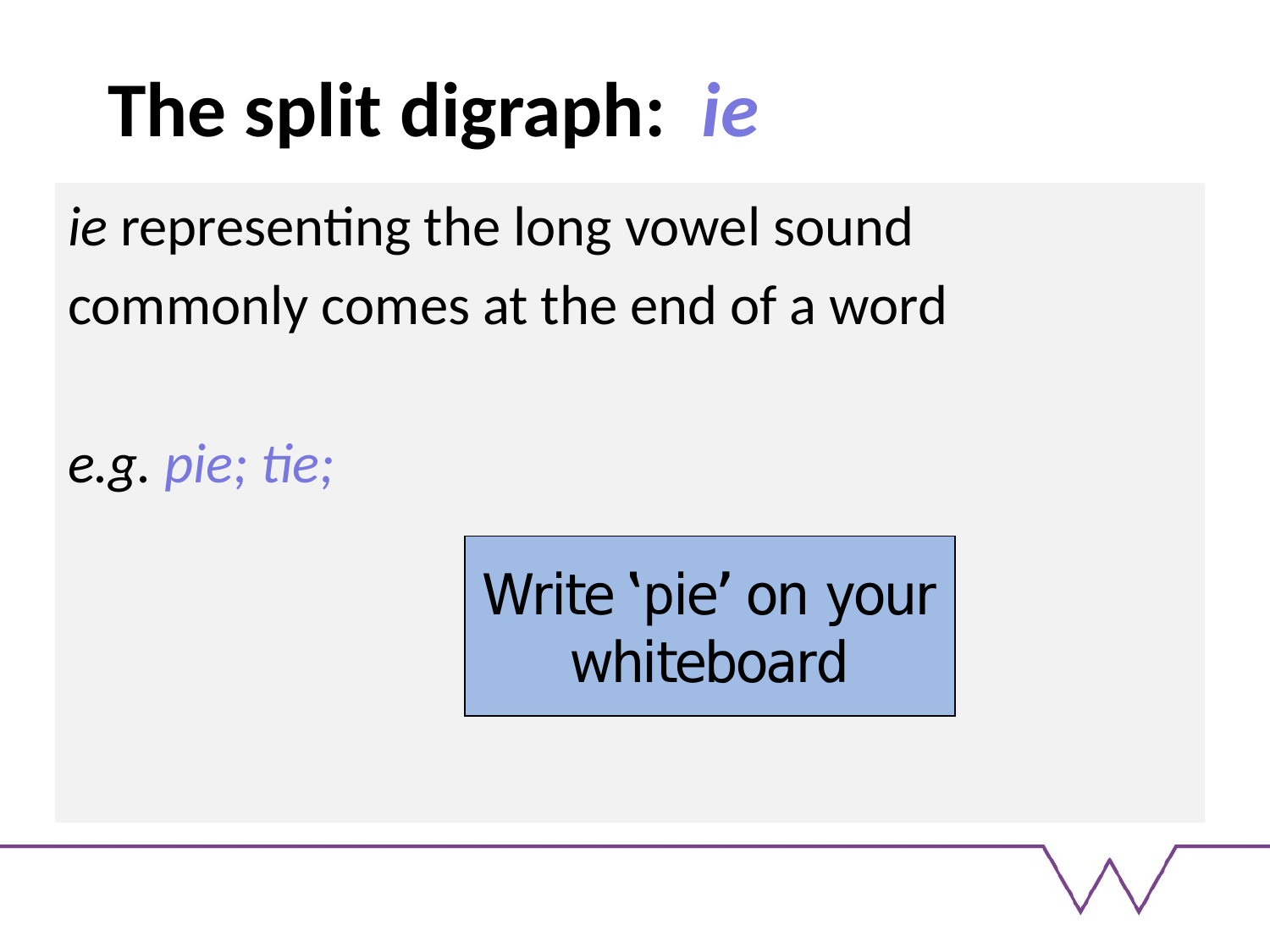

# The split digraph:  ie
ie representing the long vowel sound
commonly comes at the end of a word

e.g. pie; tie;

Write ‘pie’ on your
whiteboard